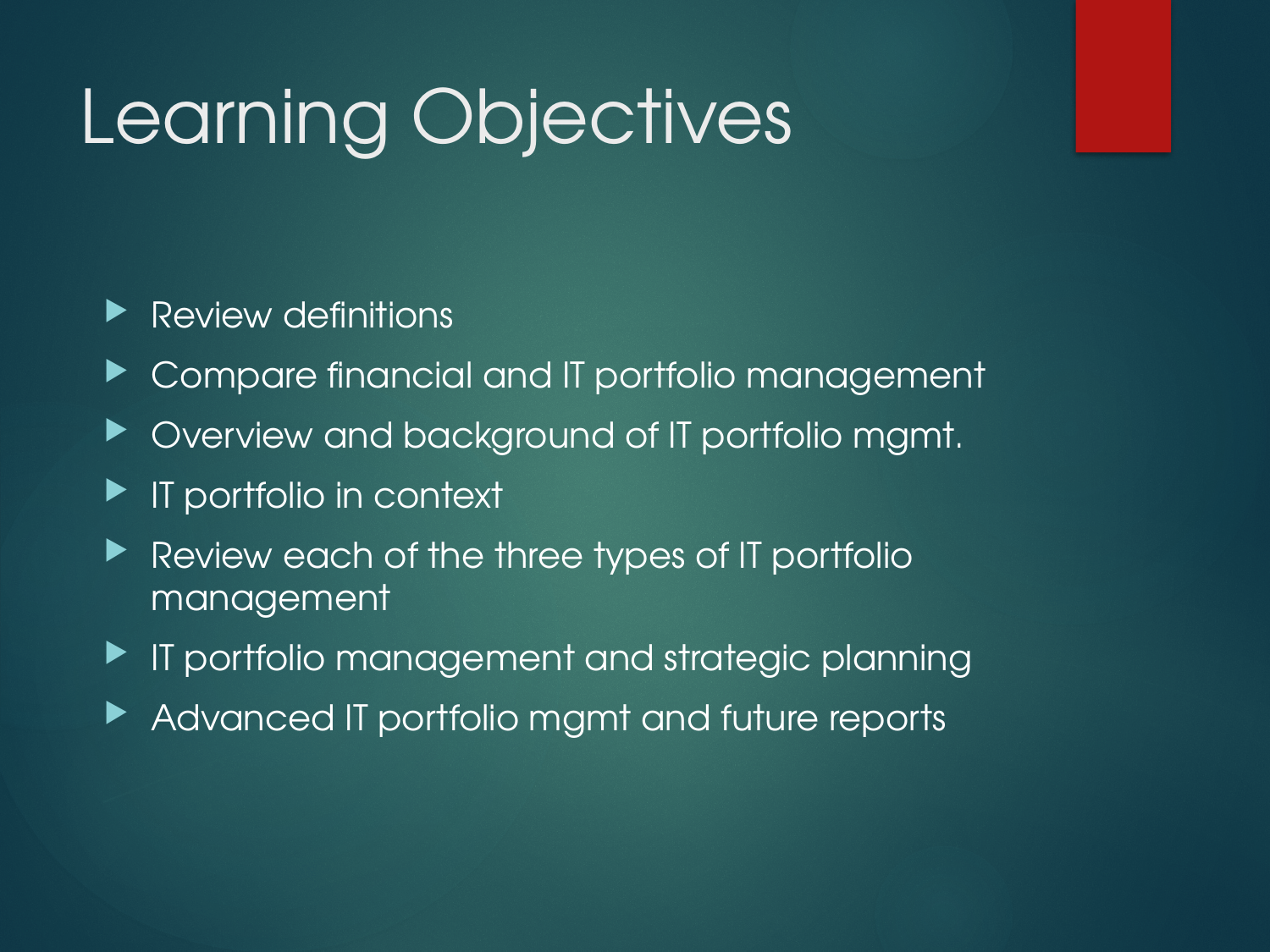

# Learning Objectives
Review definitions
Compare financial and IT portfolio management
Overview and background of IT portfolio mgmt.
IT portfolio in context
Review each of the three types of IT portfolio management
IT portfolio management and strategic planning
Advanced IT portfolio mgmt and future reports